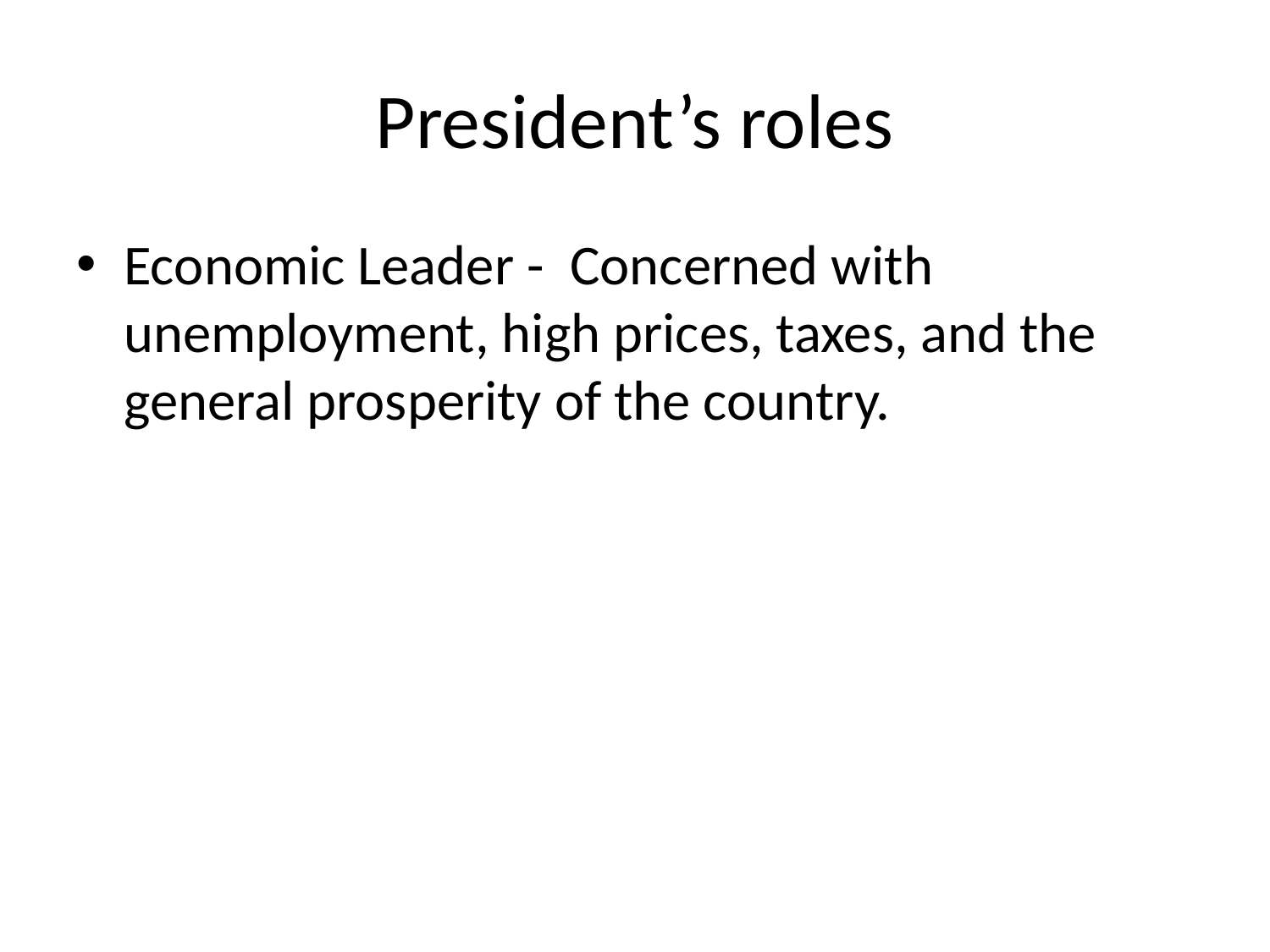

# President’s roles
Economic Leader -  Concerned with unemployment, high prices, taxes, and the general prosperity of the country.